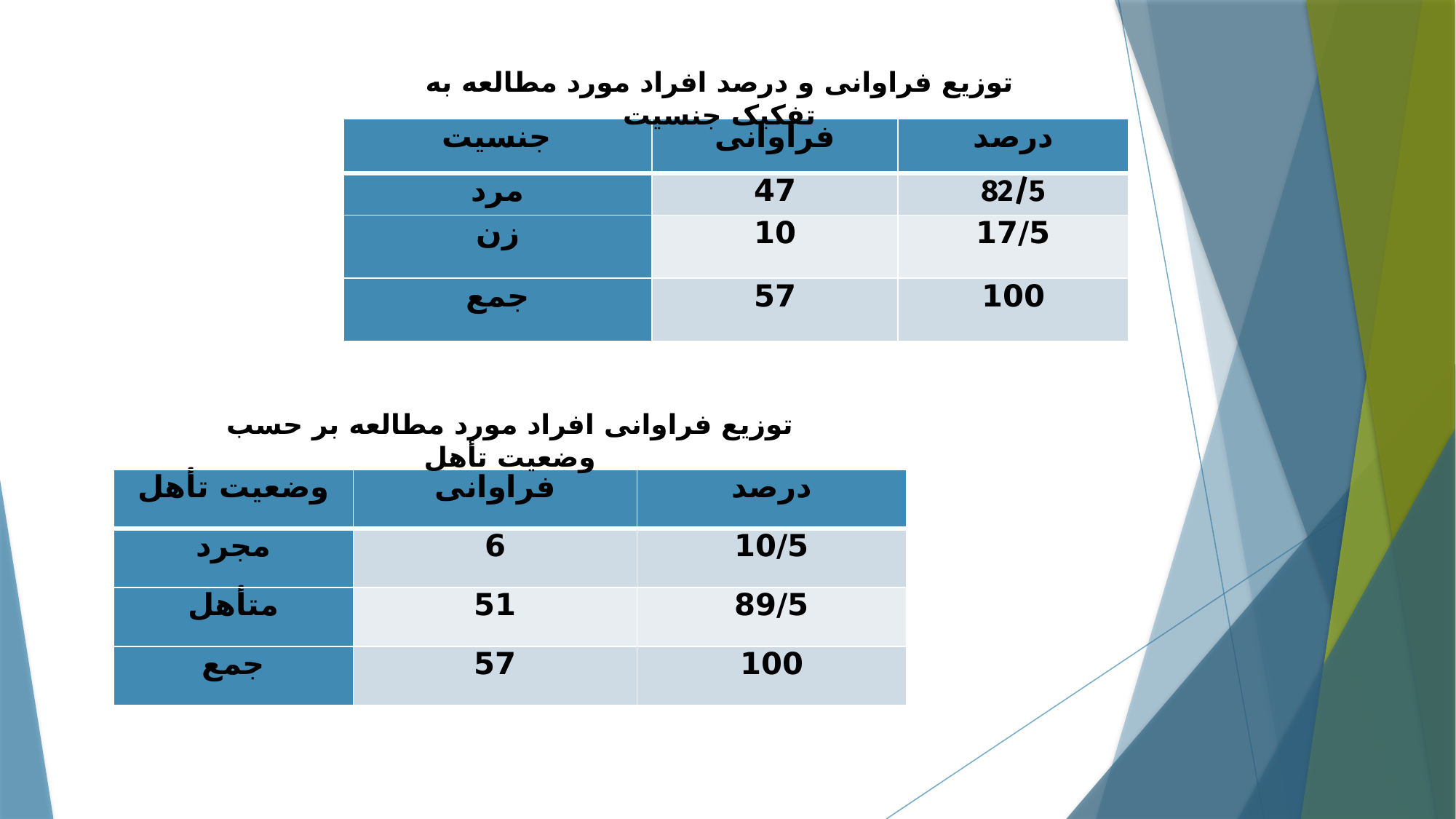

توزیع فراوانی و درصد افراد مورد مطالعه به تفکیک جنسیت
| جنسیت | فراوانی | درصد |
| --- | --- | --- |
| مرد | 47 | 82/5 |
| زن | 10 | 17/5 |
| جمع | 57 | 100 |
توزیع فراوانی افراد مورد مطالعه بر حسب وضعیت تأهل

| وضعیت تأهل | فراوانی | درصد |
| --- | --- | --- |
| مجرد | 6 | 10/5 |
| متأهل | 51 | 89/5 |
| جمع | 57 | 100 |